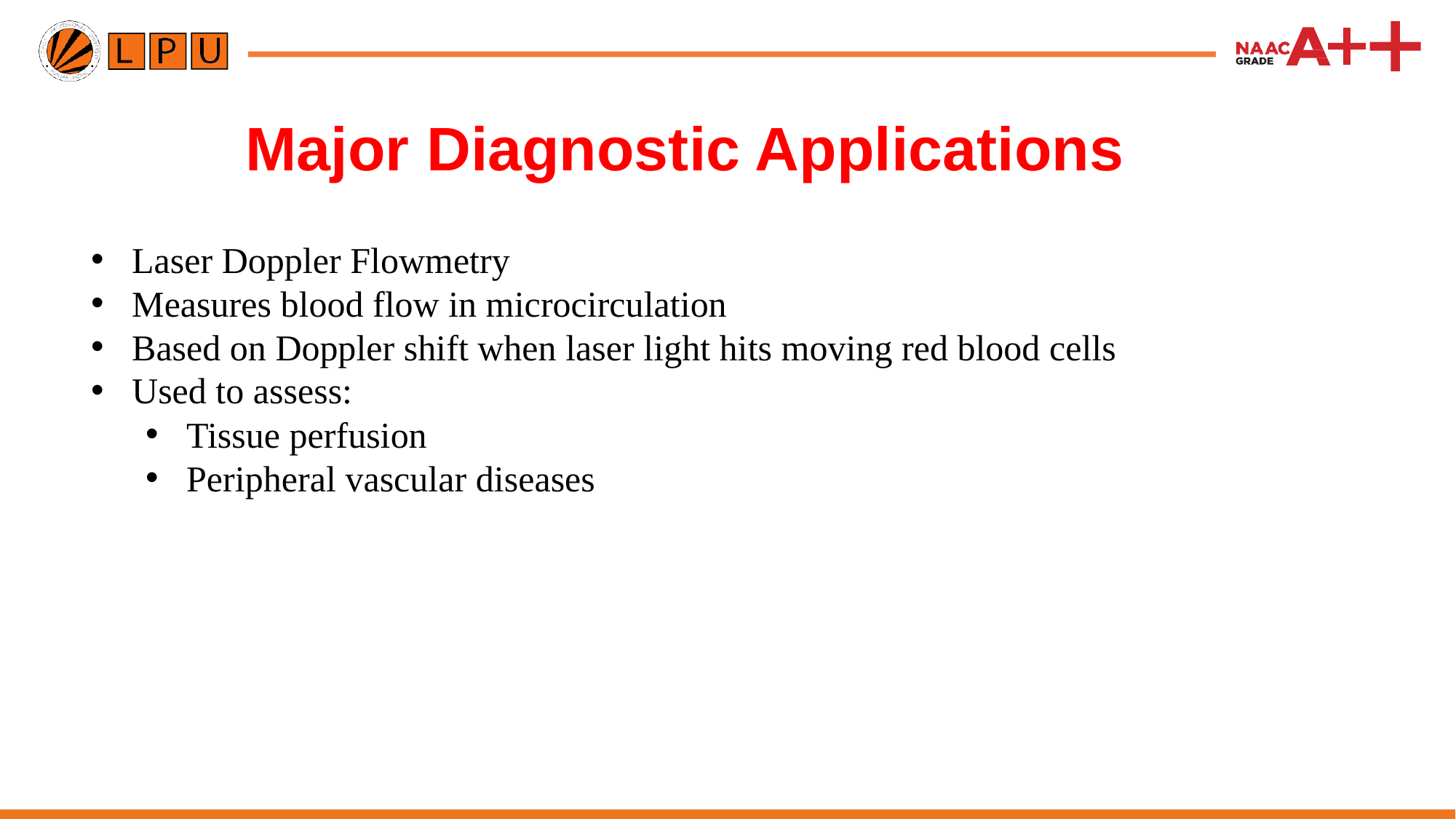

# Major Diagnostic Applications
Laser Doppler Flowmetry
Measures blood flow in microcirculation
Based on Doppler shift when laser light hits moving red blood cells
Used to assess:
Tissue perfusion
Peripheral vascular diseases